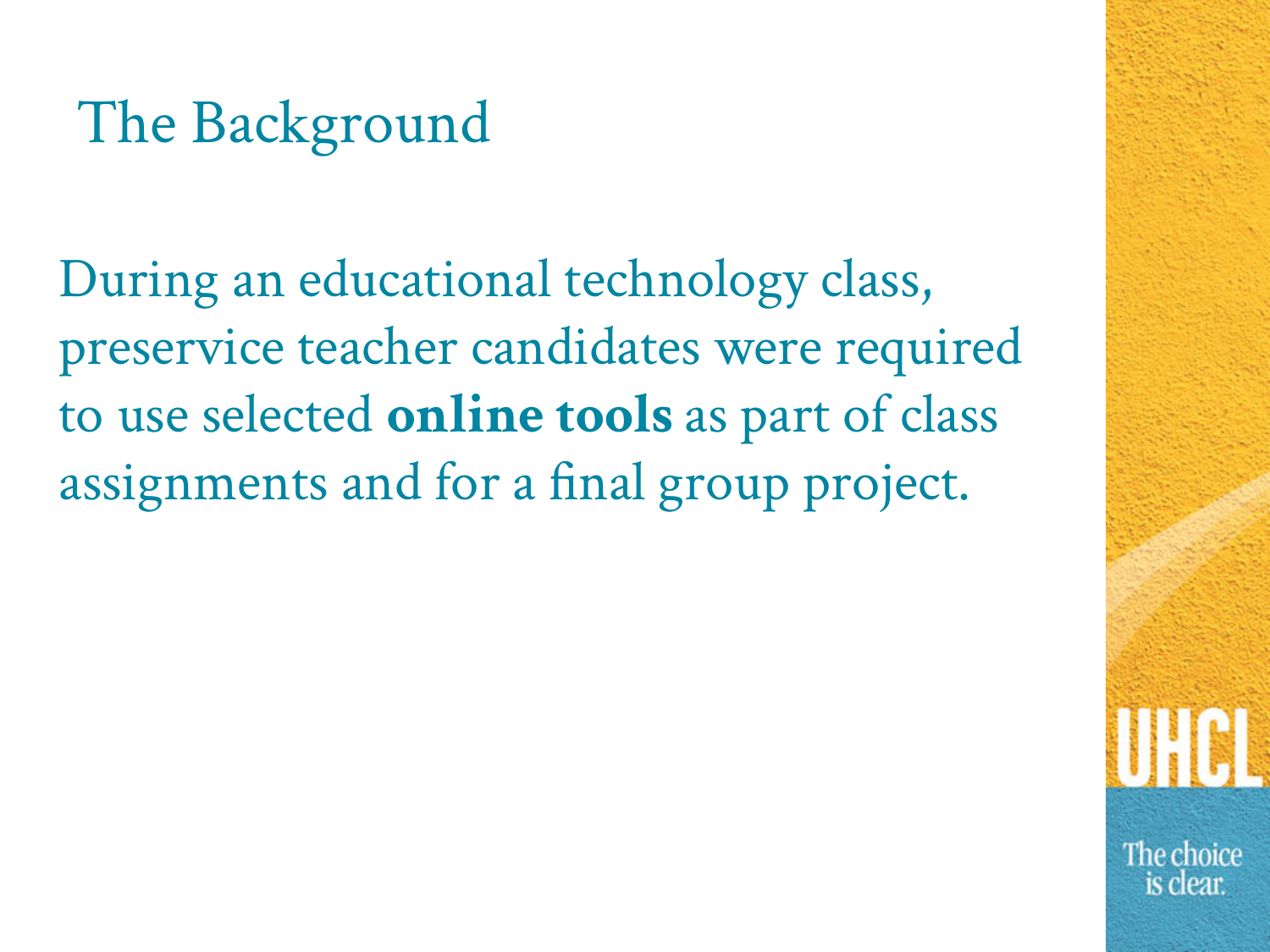

# The Background
During an educational technology class, preservice teacher candidates were required to use selected online tools as part of class assignments and for a final group project.